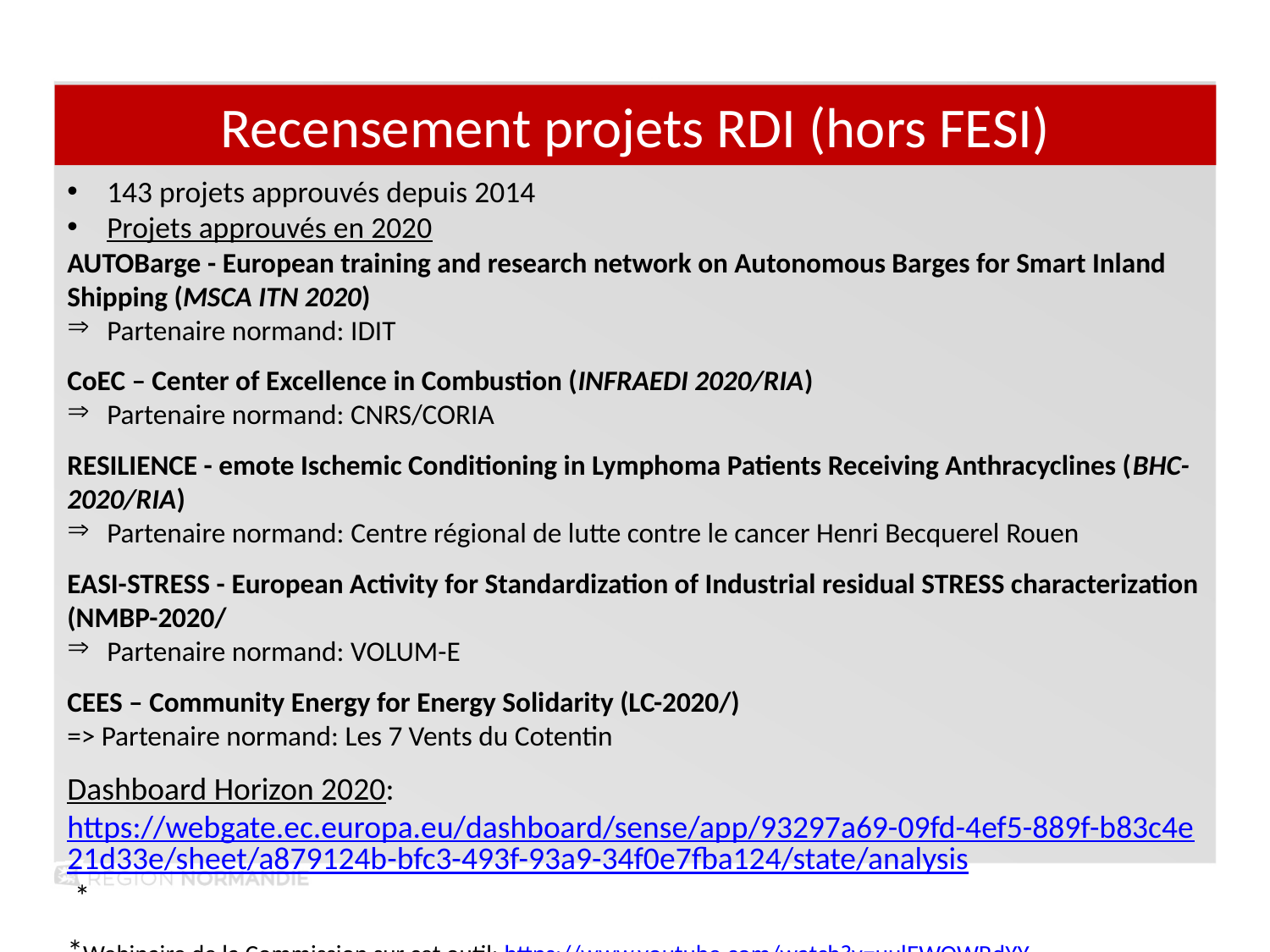

Recensement projets RDI (hors FESI)

143 projets approuvés depuis 2014
Projets approuvés en 2020
AUTOBarge - European training and research network on Autonomous Barges for Smart Inland Shipping (MSCA ITN 2020)
Partenaire normand: IDIT

CoEC – Center of Excellence in Combustion (INFRAEDI 2020/RIA)
Partenaire normand: CNRS/CORIA

RESILIENCE - emote Ischemic Conditioning in Lymphoma Patients Receiving Anthracyclines (BHC-2020/RIA)
Partenaire normand: Centre régional de lutte contre le cancer Henri Becquerel Rouen

EASI-STRESS - European Activity for Standardization of Industrial residual STRESS characterization (NMBP-2020/
Partenaire normand: VOLUM-E

CEES – Community Energy for Energy Solidarity (LC-2020/)
=> Partenaire normand: Les 7 Vents du Cotentin

Dashboard Horizon 2020: https://webgate.ec.europa.eu/dashboard/sense/app/93297a69-09fd-4ef5-889f-b83c4e21d33e/sheet/a879124b-bfc3-493f-93a9-34f0e7fba124/state/analysis *

*Webinaire de la Commission sur cet outil: https://www.youtube.com/watch?v=uulEWOWRdYY